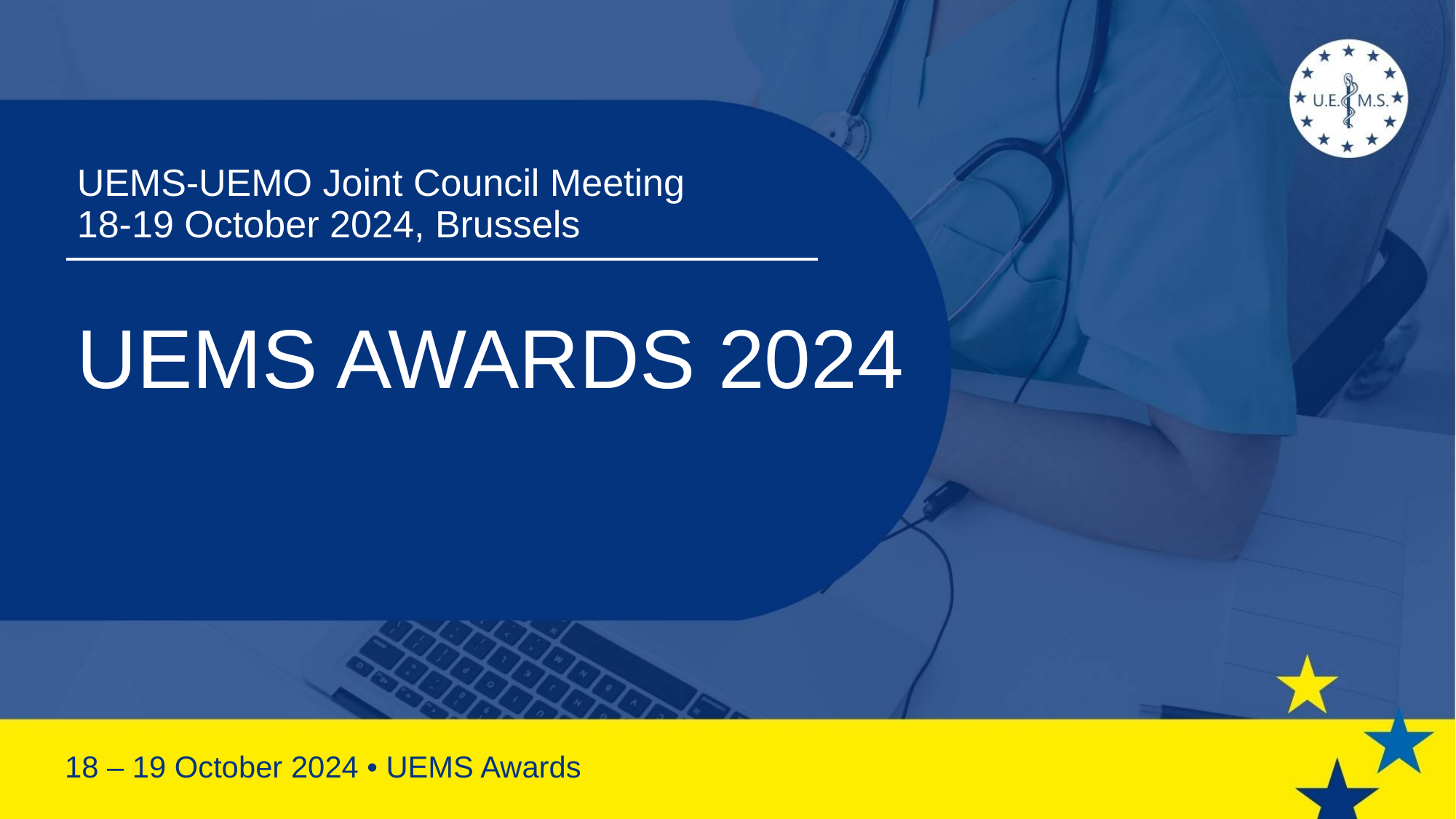

# UEMS-UEMO Joint Council Meeting 18-19 October 2024, Brussels
UEMS AWARDS 2024
18 – 19 October 2024 • UEMS Awards